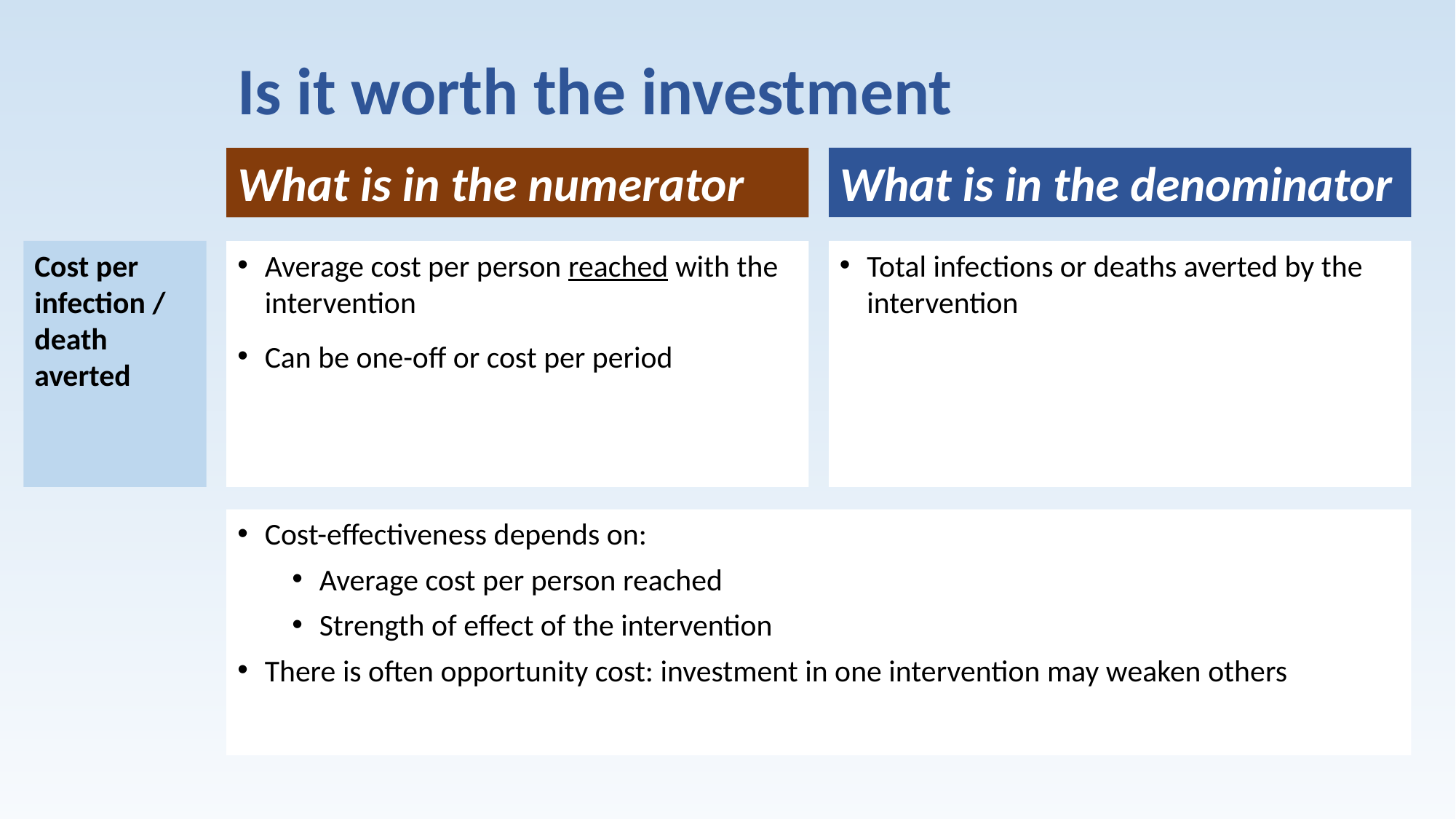

# Is it worth the investment
What is in the numerator
What is in the denominator
Cost per infection / death averted
Average cost per person reached with the intervention
Can be one-off or cost per period
Total infections or deaths averted by the intervention
Cost-effectiveness depends on:
Average cost per person reached
Strength of effect of the intervention
There is often opportunity cost: investment in one intervention may weaken others